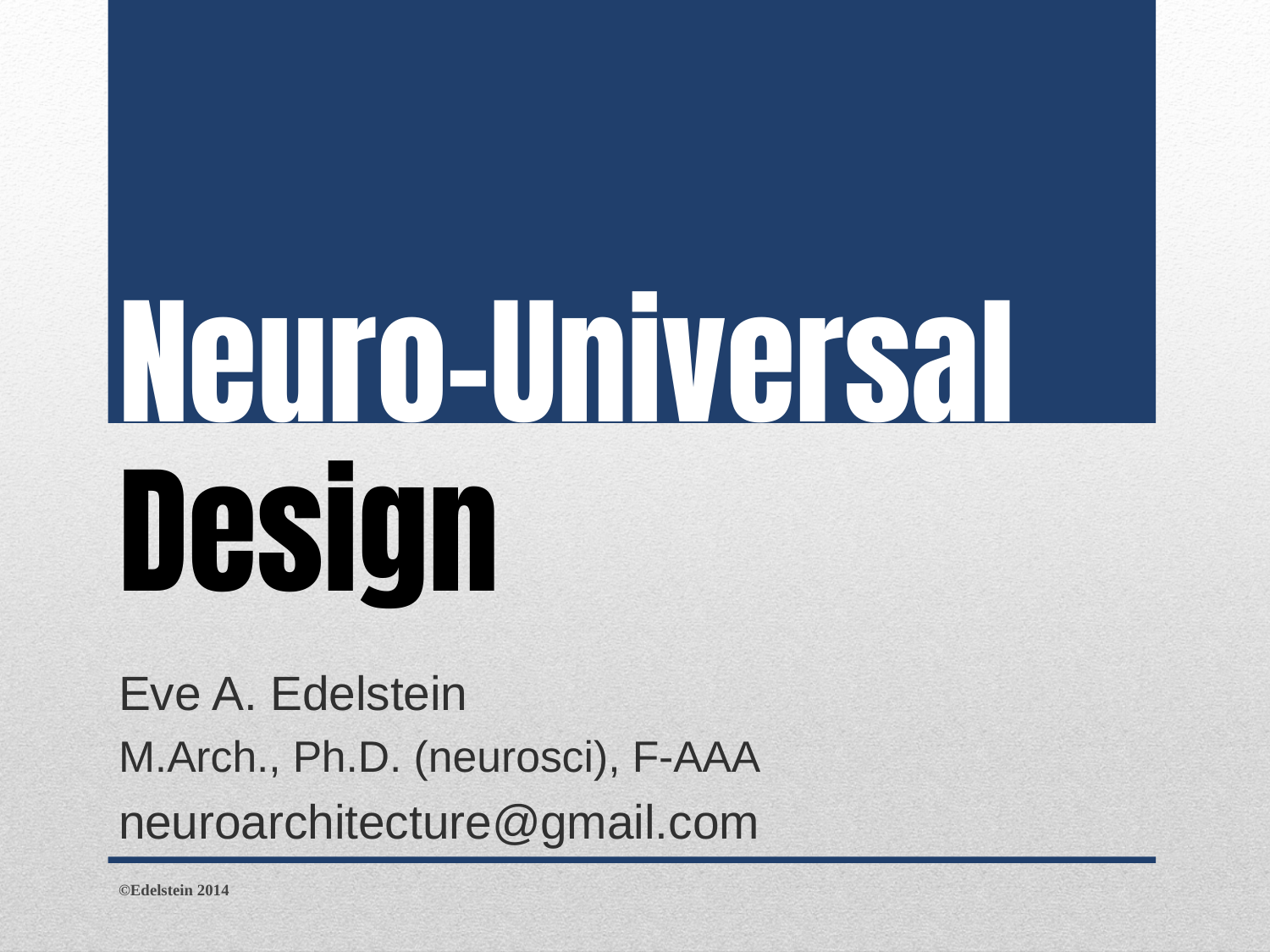

# Neuro-Universal Design
Eve A. Edelstein
M.Arch., Ph.D. (neurosci), F-AAA
neuroarchitecture@gmail.com

©Edelstein 2014